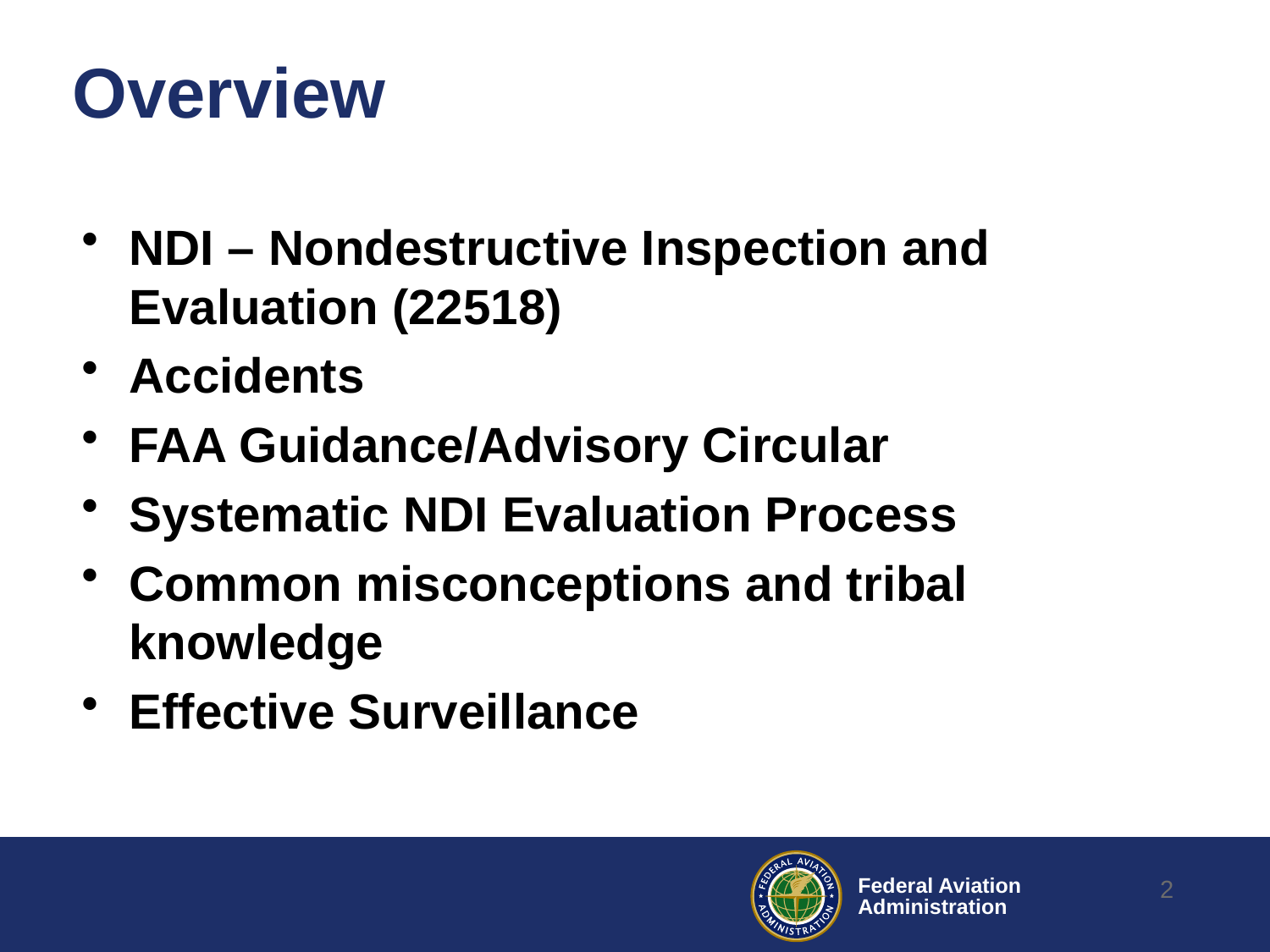

# Overview
NDI – Nondestructive Inspection and Evaluation (22518)
Accidents
FAA Guidance/Advisory Circular
Systematic NDI Evaluation Process
Common misconceptions and tribal knowledge
Effective Surveillance

2